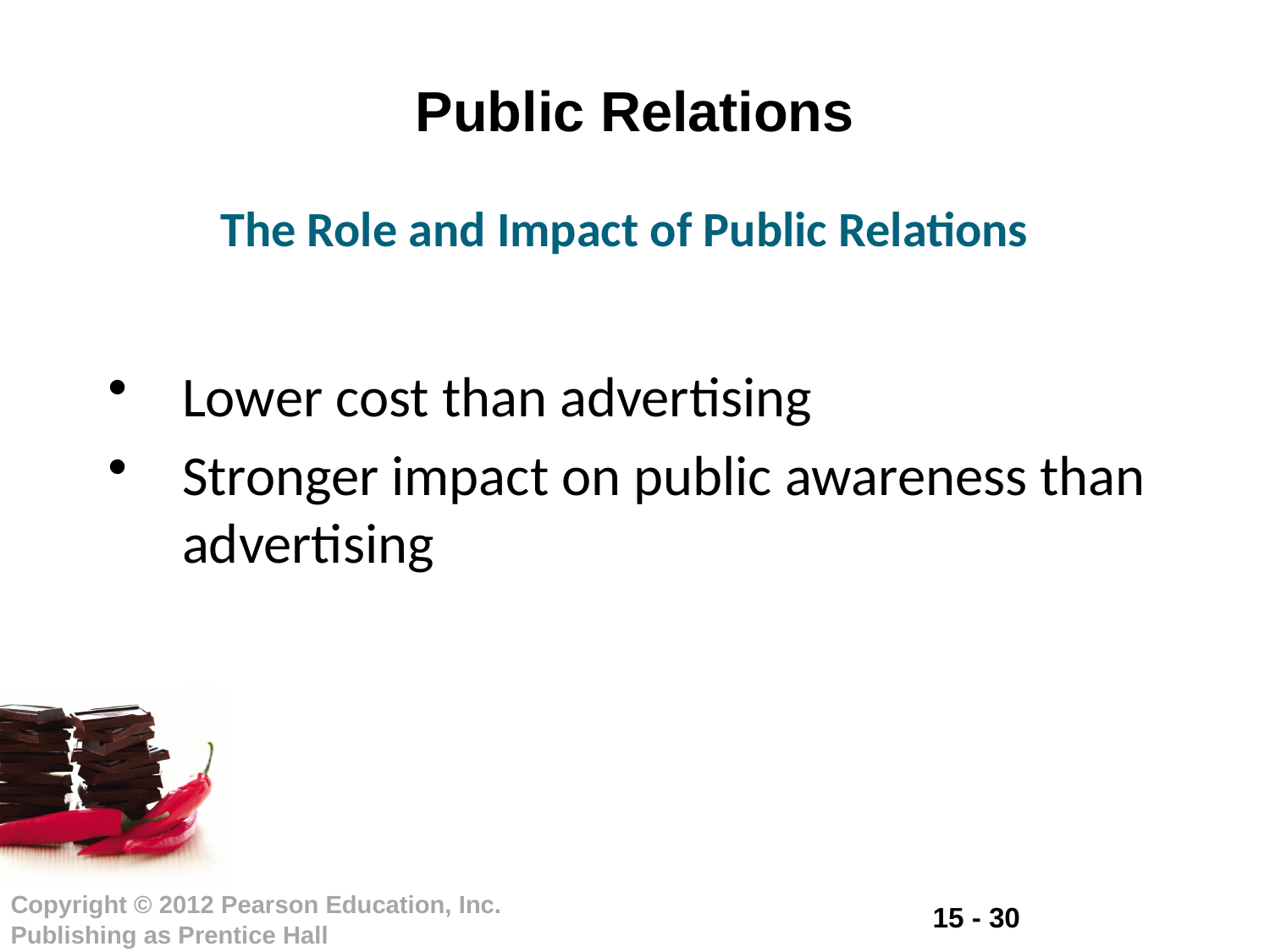

# Public Relations
The Role and Impact of Public Relations

Lower cost than advertising
Stronger impact on public awareness than advertising